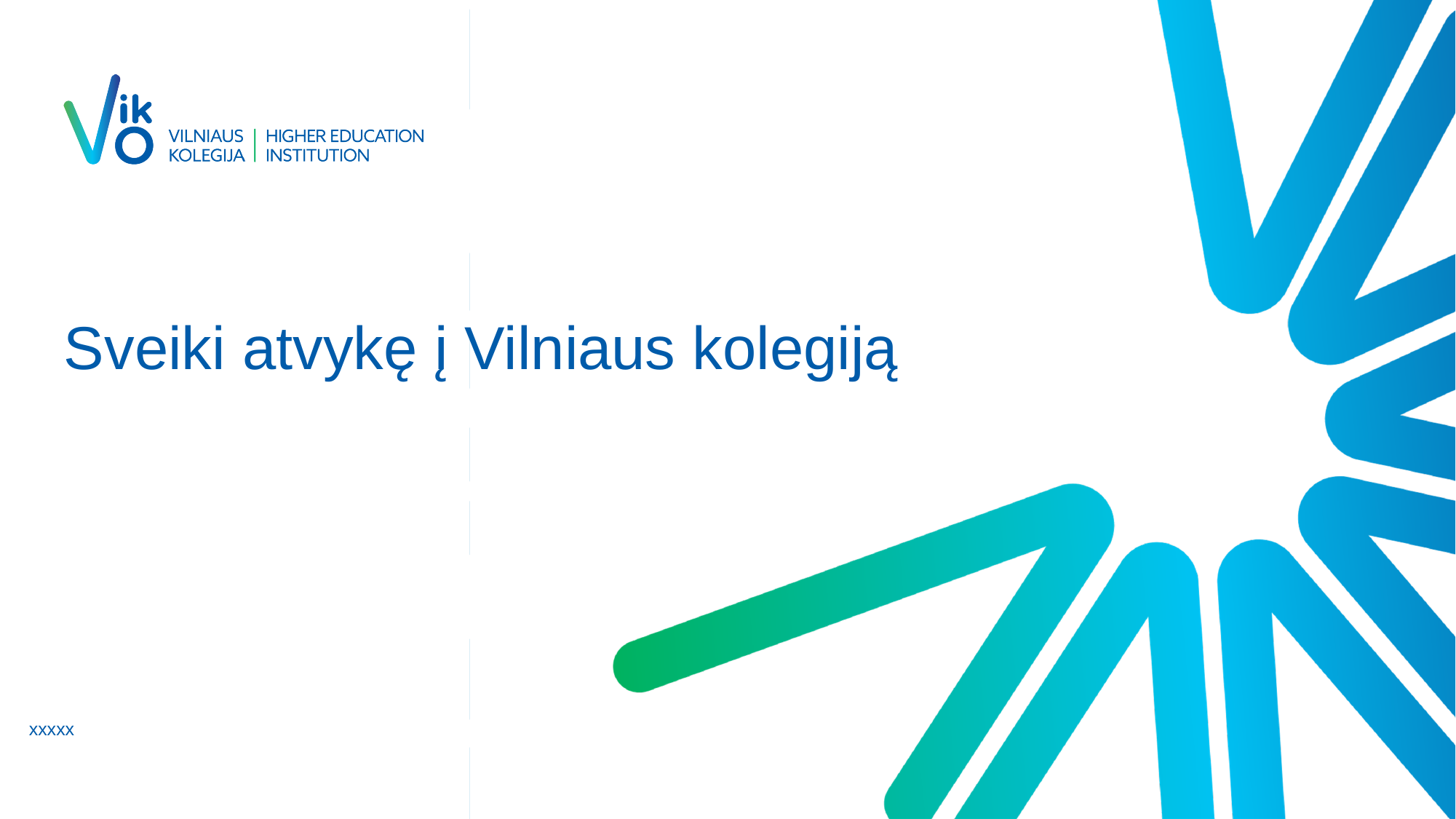

# Sveiki atvykę į Vilniaus kolegiją
xxxxx